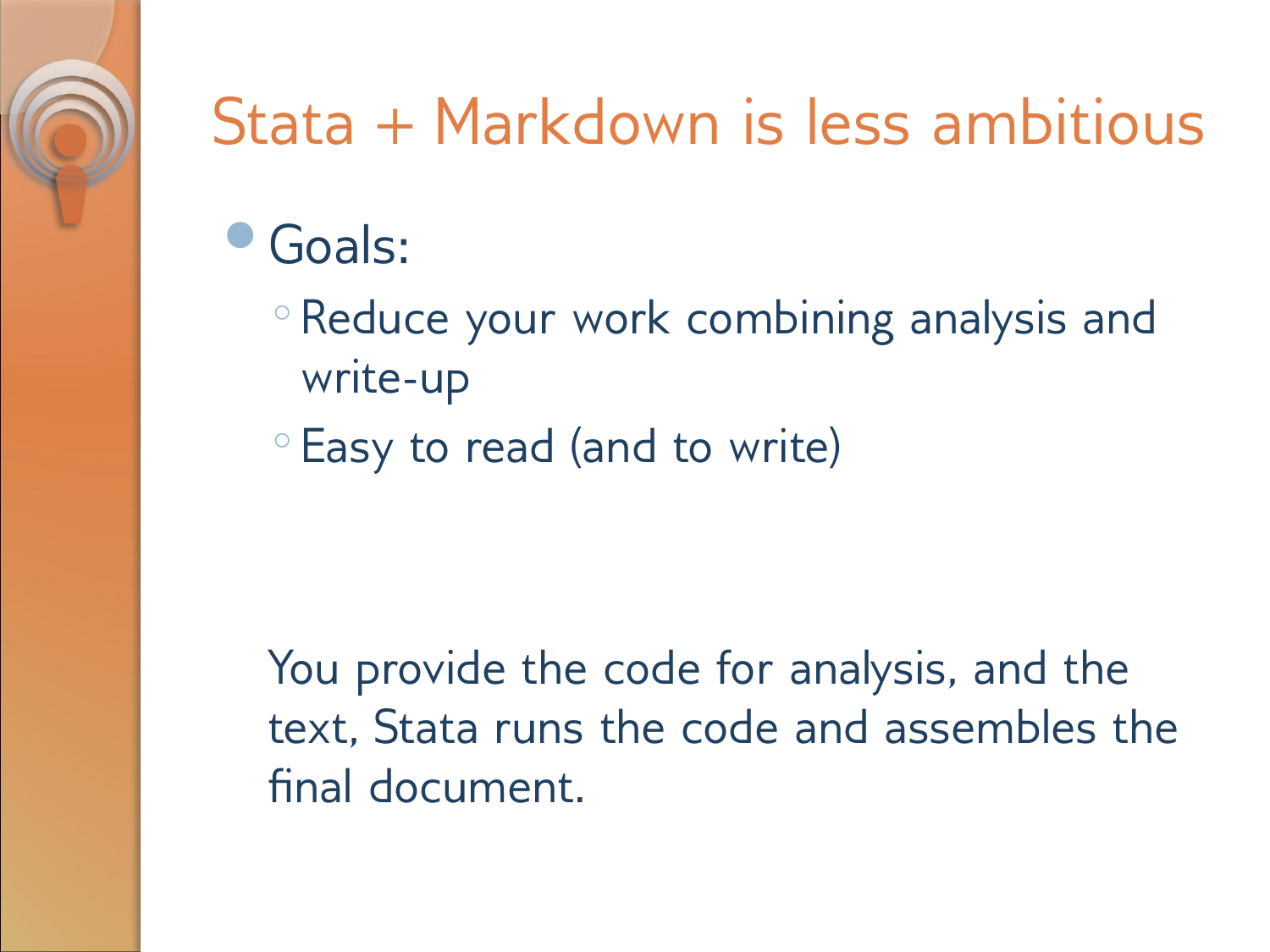

# Stata + Markdown is less ambitious
Goals:
Reduce your work combining analysis and write-up
Easy to read (and to write)

You provide the code for analysis, and the text, Stata runs the code and assembles the final document.